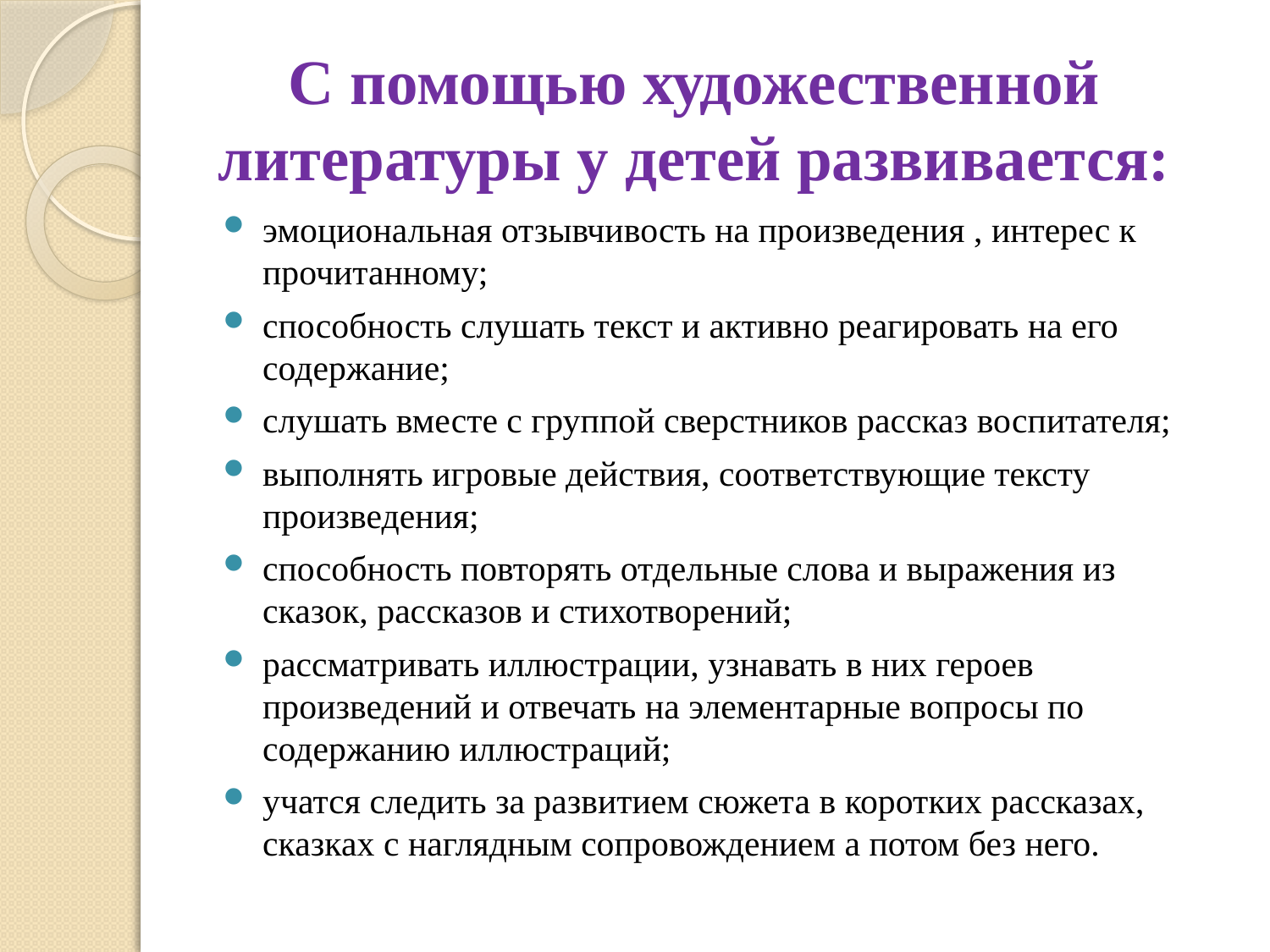

# С помощью художественной литературы у детей развивается:
эмоциональная отзывчивость на произведения , интерес к прочитанному;
способность слушать текст и активно реагировать на его содержание;
слушать вместе с группой сверстников рассказ воспитателя;
выполнять игровые действия, соответствующие тексту произведения;
способность повторять отдельные слова и выражения из сказок, рассказов и стихотворений;
рассматривать иллюстрации, узнавать в них героев произведений и отвечать на элементарные вопросы по содержанию иллюстраций;
учатся следить за развитием сюжета в коротких рассказах, сказках с наглядным сопровождением а потом без него.